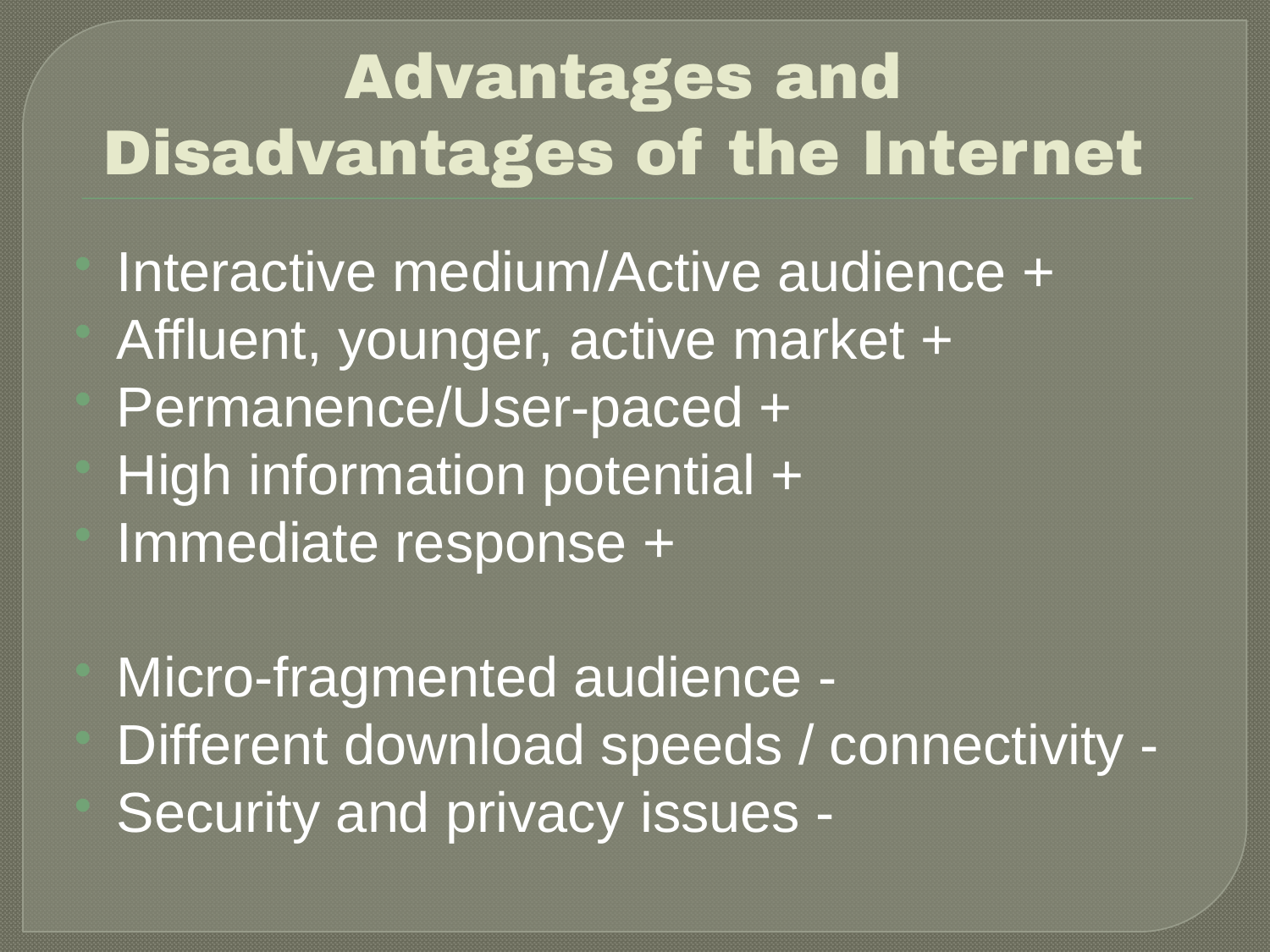

# Advantages and Disadvantages of the Internet
Interactive medium/Active audience +
Affluent, younger, active market +
Permanence/User-paced +
High information potential +
Immediate response +

Micro-fragmented audience -
Different download speeds / connectivity -
Security and privacy issues -